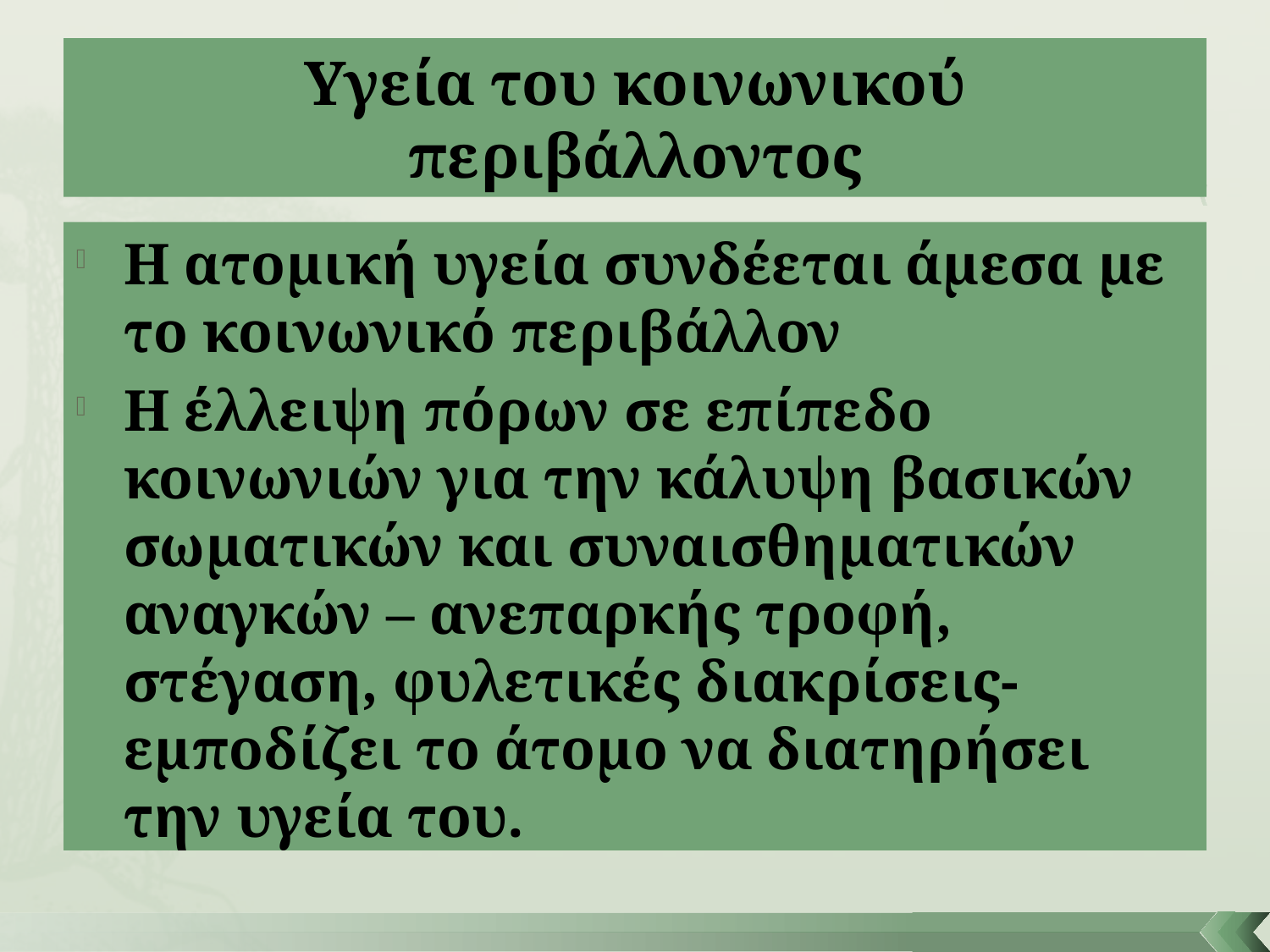

# Υγεία του κοινωνικού περιβάλλοντος
Η ατομική υγεία συνδέεται άμεσα με το κοινωνικό περιβάλλον
Η έλλειψη πόρων σε επίπεδο κοινωνιών για την κάλυψη βασικών σωματικών και συναισθηματικών αναγκών – ανεπαρκής τροφή, στέγαση, φυλετικές διακρίσεις-εμποδίζει το άτομο να διατηρήσει την υγεία του.